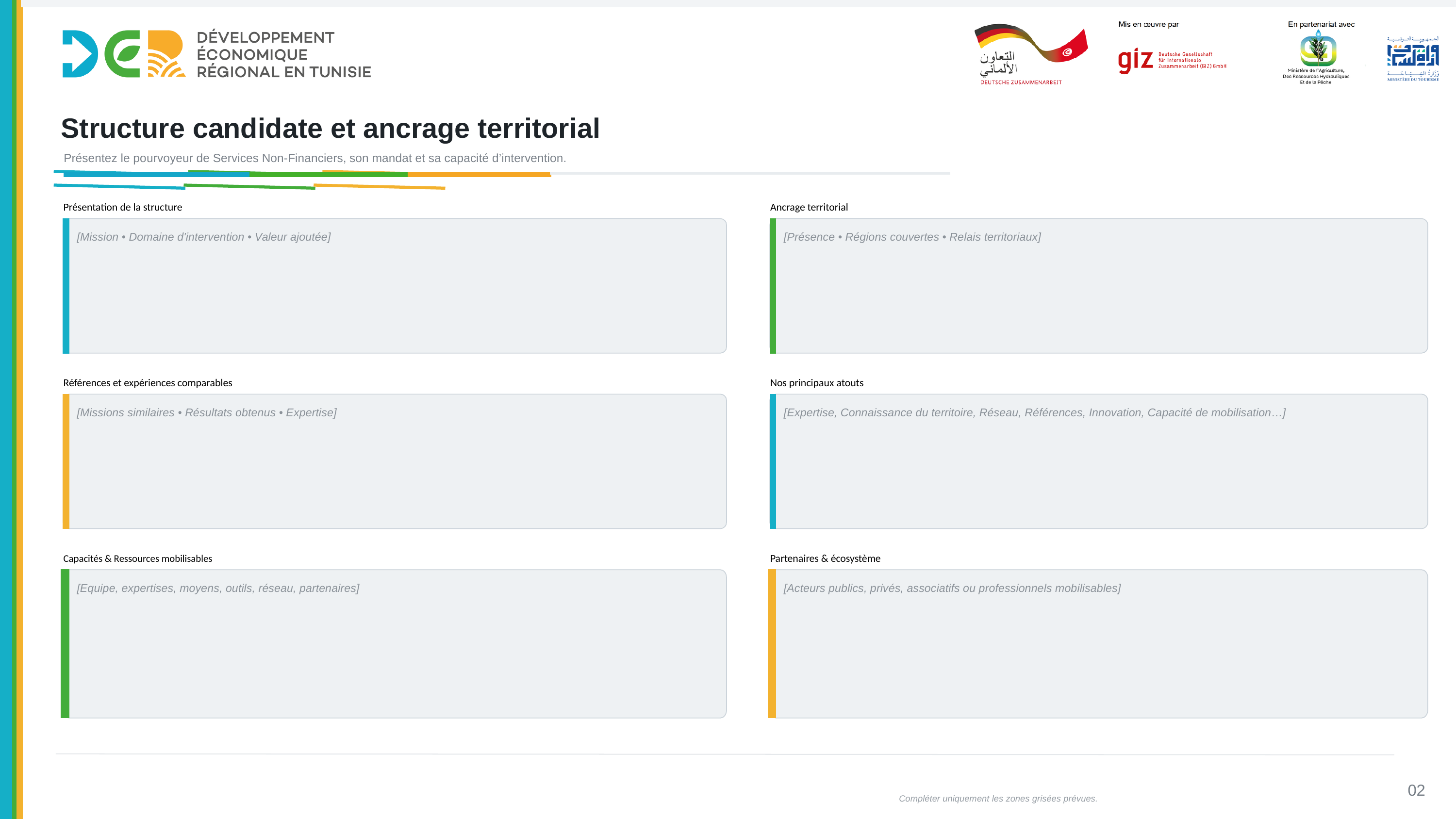

Structure candidate et ancrage territorial

Présentez le pourvoyeur de Services Non-Financiers, son mandat et sa capacité d’intervention.

Présentation de la structure

Ancrage territorial

[Mission • Domaine d'intervention • Valeur ajoutée]
[Présence • Régions couvertes • Relais territoriaux]

Références et expériences comparables

Nos principaux atouts

[Missions similaires • Résultats obtenus • Expertise]
[Expertise, Connaissance du territoire, Réseau, Références, Innovation, Capacité de mobilisation…]

Partenaires & écosystème

Capacités & Ressources mobilisables

[Equipe, expertises, moyens, outils, réseau, partenaires]
[Acteurs publics, privés, associatifs ou professionnels mobilisables]

02

Compléter uniquement les zones grisées prévues.